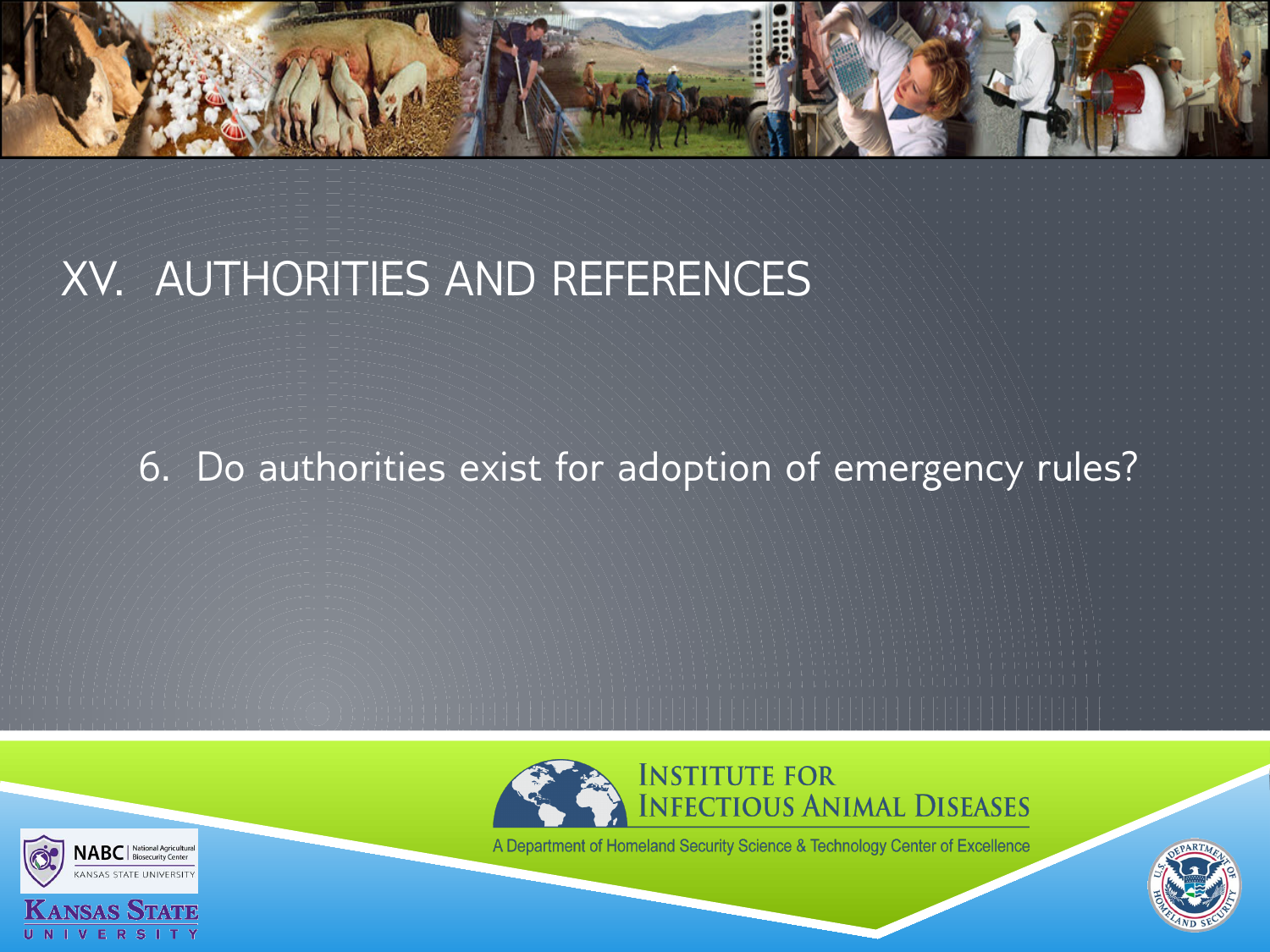

# XV.  AUTHORITIES AND REFERENCES
6.  Do authorities exist for adoption of emergency rules?